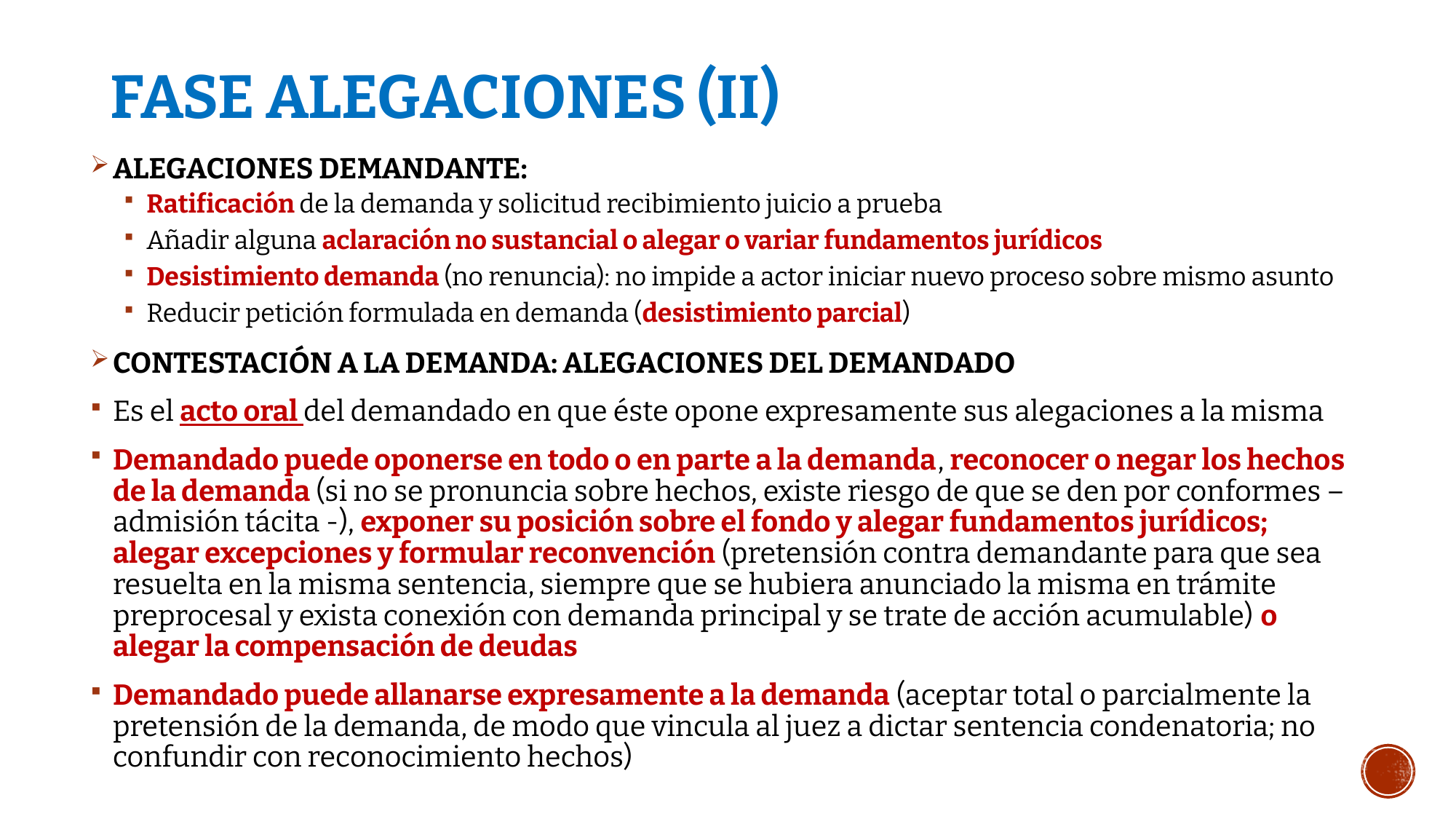

# Fase alegaciones (ii)
ALEGACIONES DEMANDANTE:
Ratificación de la demanda y solicitud recibimiento juicio a prueba
Añadir alguna aclaración no sustancial o alegar o variar fundamentos jurídicos
Desistimiento demanda (no renuncia): no impide a actor iniciar nuevo proceso sobre mismo asunto
Reducir petición formulada en demanda (desistimiento parcial)
CONTESTACIÓN A LA DEMANDA: ALEGACIONES DEL DEMANDADO
Es el acto oral del demandado en que éste opone expresamente sus alegaciones a la misma
Demandado puede oponerse en todo o en parte a la demanda, reconocer o negar los hechos de la demanda (si no se pronuncia sobre hechos, existe riesgo de que se den por conformes – admisión tácita -), exponer su posición sobre el fondo y alegar fundamentos jurídicos; alegar excepciones y formular reconvención (pretensión contra demandante para que sea resuelta en la misma sentencia, siempre que se hubiera anunciado la misma en trámite preprocesal y exista conexión con demanda principal y se trate de acción acumulable) o alegar la compensación de deudas
Demandado puede allanarse expresamente a la demanda (aceptar total o parcialmente la pretensión de la demanda, de modo que vincula al juez a dictar sentencia condenatoria; no confundir con reconocimiento hechos)